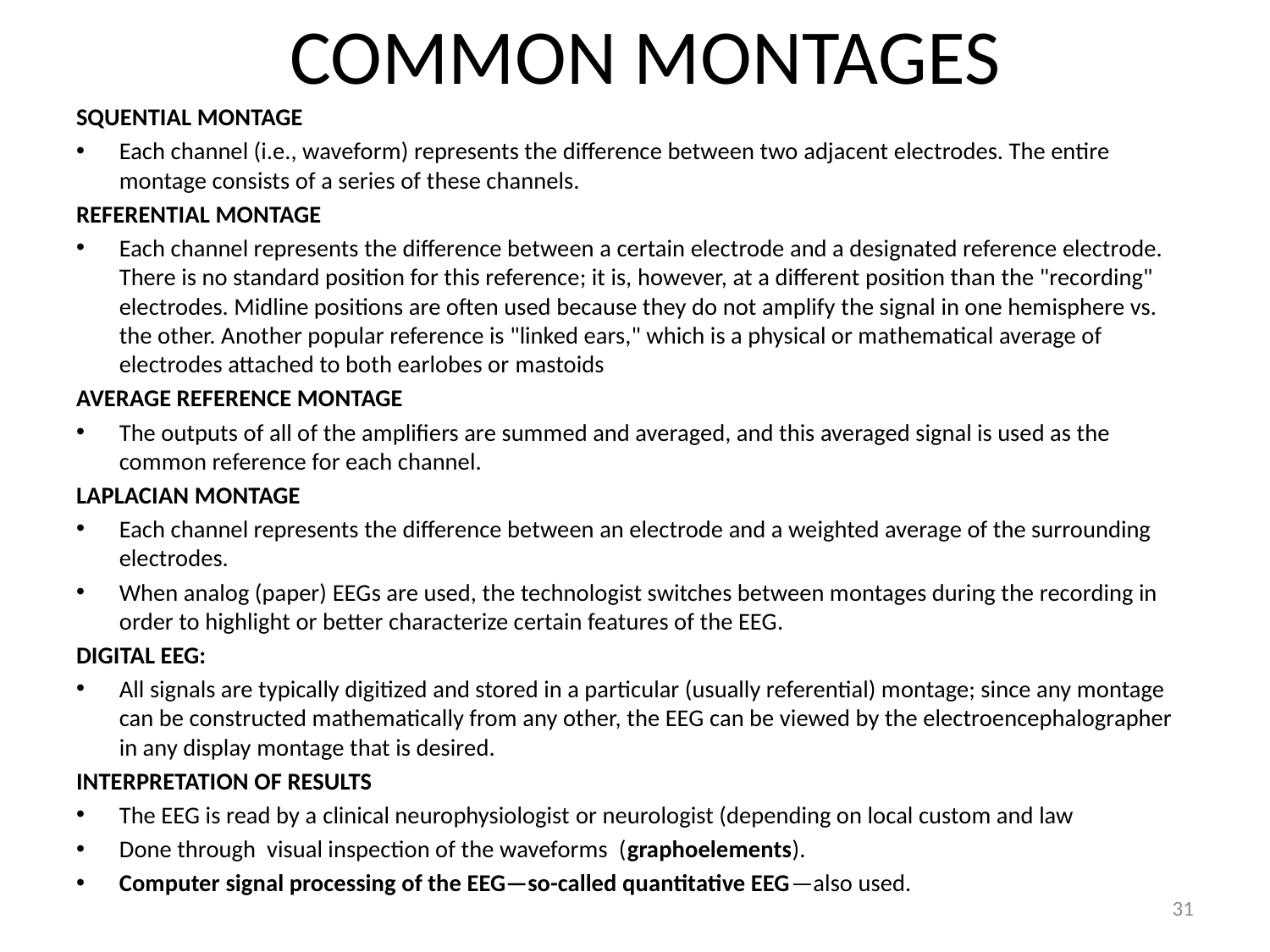

# COMMON MONTAGES
SQUENTIAL MONTAGE
Each channel (i.e., waveform) represents the difference between two adjacent electrodes. The entire montage consists of a series of these channels.
REFERENTIAL MONTAGE
Each channel represents the difference between a certain electrode and a designated reference electrode. There is no standard position for this reference; it is, however, at a different position than the "recording" electrodes. Midline positions are often used because they do not amplify the signal in one hemisphere vs. the other. Another popular reference is "linked ears," which is a physical or mathematical average of electrodes attached to both earlobes or mastoids
AVERAGE REFERENCE MONTAGE
The outputs of all of the amplifiers are summed and averaged, and this averaged signal is used as the common reference for each channel.
LAPLACIAN MONTAGE
Each channel represents the difference between an electrode and a weighted average of the surrounding electrodes.
When analog (paper) EEGs are used, the technologist switches between montages during the recording in order to highlight or better characterize certain features of the EEG.
DIGITAL EEG:
All signals are typically digitized and stored in a particular (usually referential) montage; since any montage can be constructed mathematically from any other, the EEG can be viewed by the electroencephalographer in any display montage that is desired.
INTERPRETATION OF RESULTS
The EEG is read by a clinical neurophysiologist or neurologist (depending on local custom and law
Done through  visual inspection of the waveforms  (graphoelements).
Computer signal processing of the EEG—so-called quantitative EEG—also used.

31